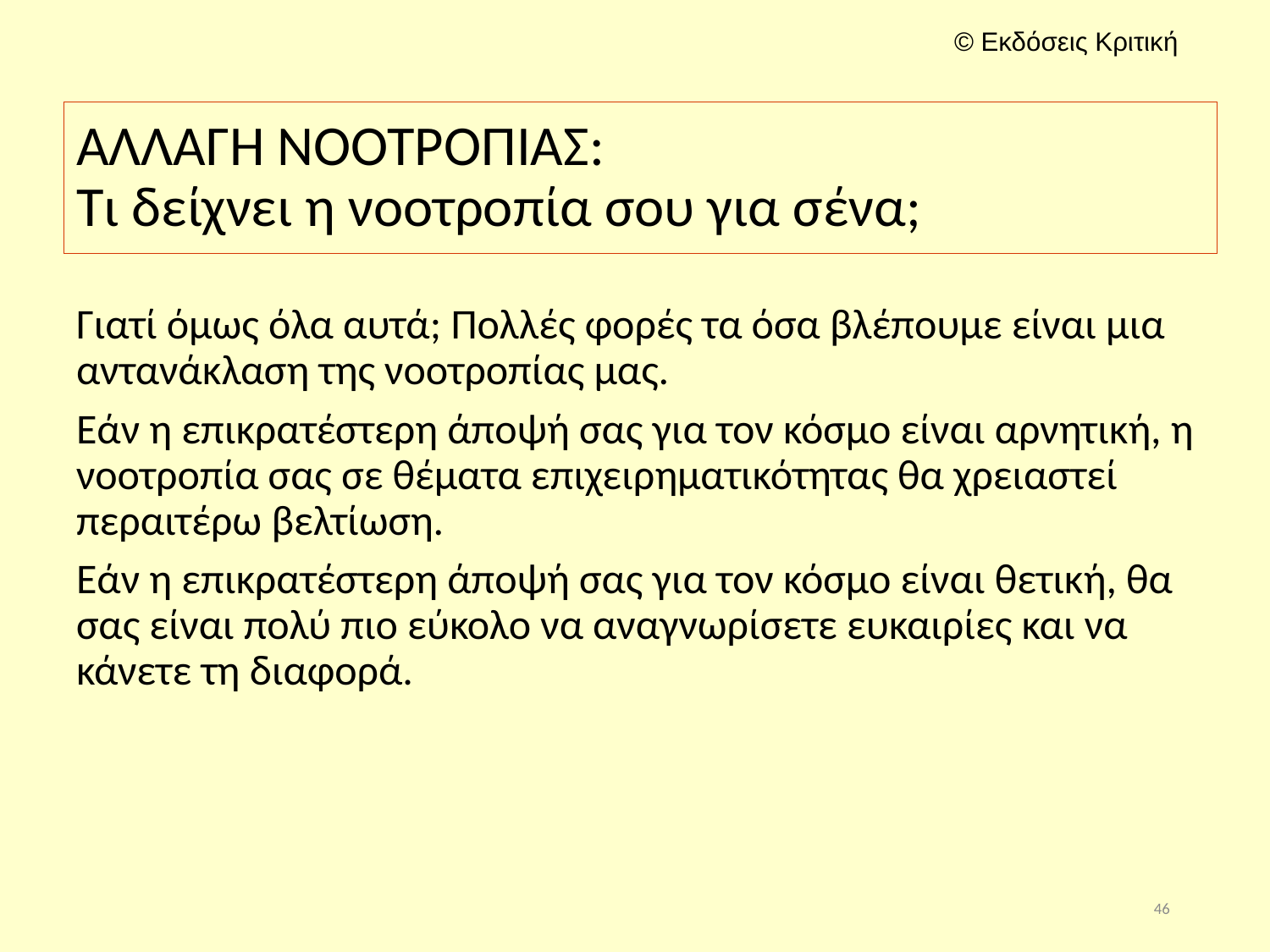

# ΑΛΛΑΓΗ ΝΟΟΤΡΟΠΙΑΣ: Τι δείχνει η νοοτροπία σου για σένα;
Γιατί όμως όλα αυτά; Πολλές φορές τα όσα βλέπουμε είναι μια αντανάκλαση της νοοτροπίας μας.
Εάν η επικρατέστερη άποψή σας για τον κόσμο είναι αρνητική, η νοοτροπία σας σε θέματα επιχειρηματικότητας θα χρειαστεί περαιτέρω βελτίωση.
Εάν η επικρατέστερη άποψή σας για τον κόσμο είναι θετική, θα σας είναι πολύ πιο εύκολο να αναγνωρίσετε ευκαιρίες και να κάνετε τη διαφορά.
46